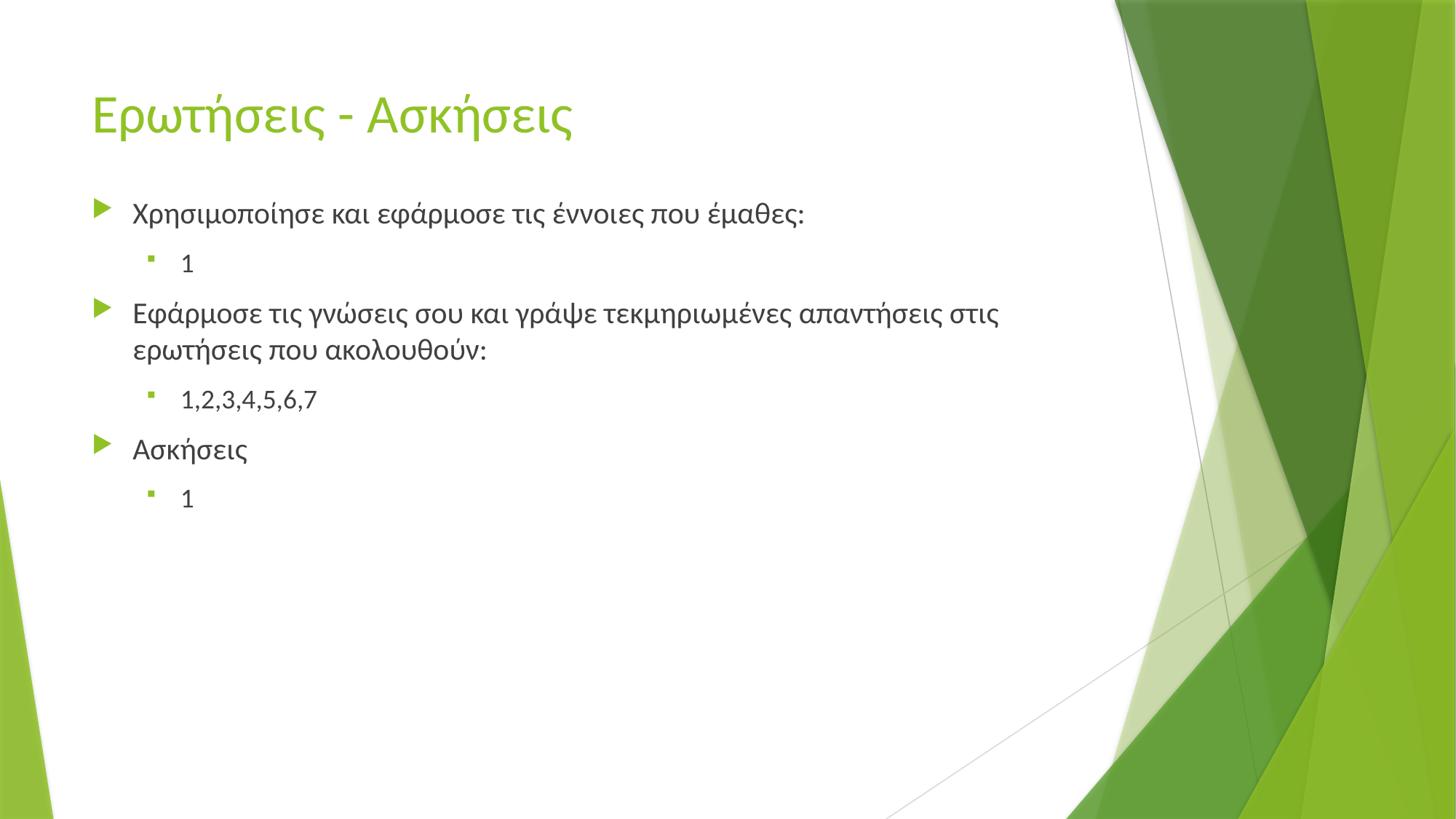

# Ερωτήσεις - Ασκήσεις
Χρησιμοποίησε και εφάρμοσε τις έννοιες που έμαθες:
1
Εφάρμοσε τις γνώσεις σου και γράψε τεκμηριωμένες απαντήσεις στις ερωτήσεις που ακολουθούν:
1,2,3,4,5,6,7
Ασκήσεις
1